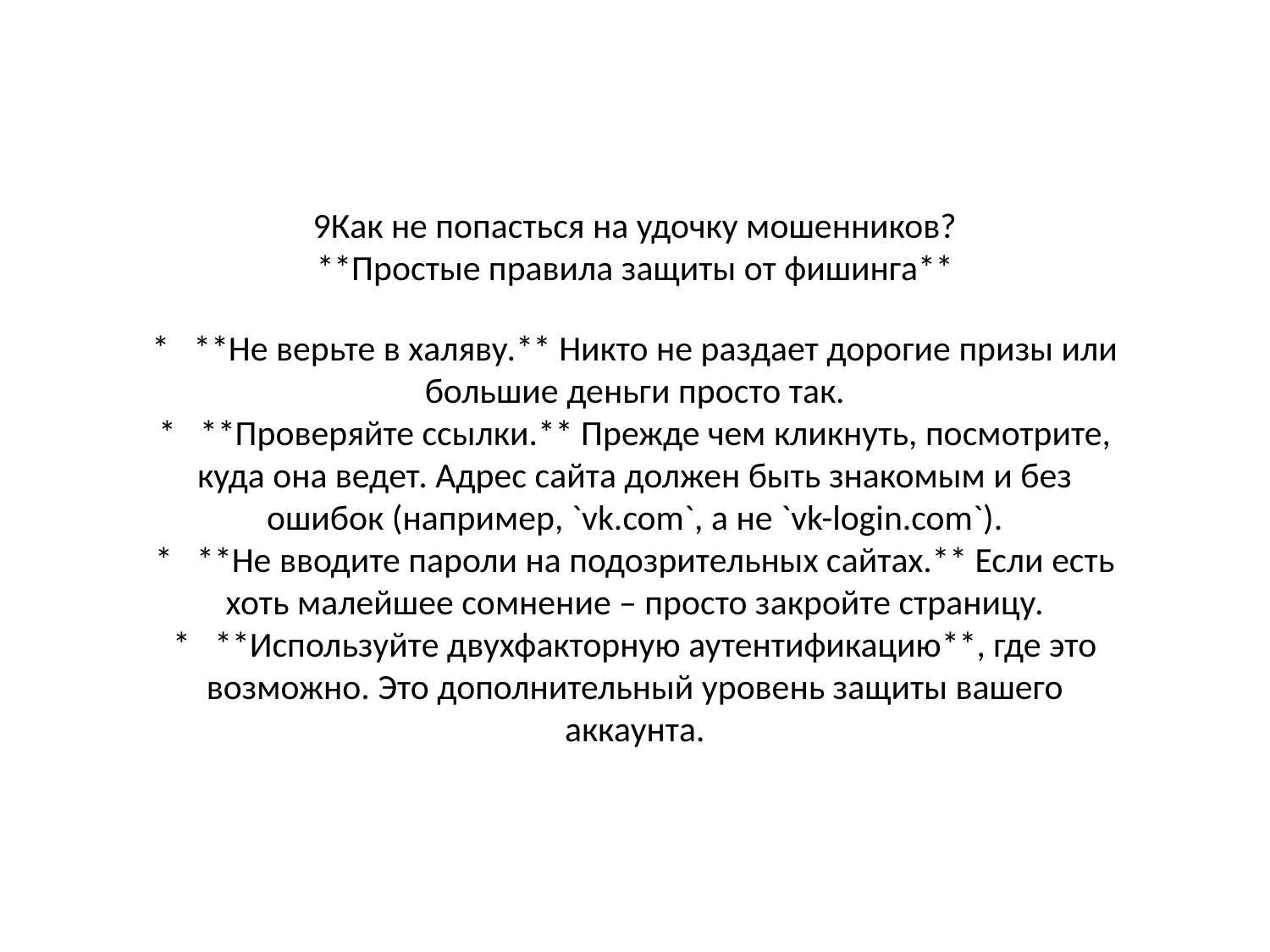

9Как не попасться на удочку мошенников?
**Простые правила защиты от фишинга**

*   **Не верьте в халяву.** Никто не раздает дорогие призы или большие деньги просто так.
*   **Проверяйте ссылки.** Прежде чем кликнуть, посмотрите, куда она ведет. Адрес сайта должен быть знакомым и без ошибок (например, `vk.com`, а не `vk-login.com`).
*   **Не вводите пароли на подозрительных сайтах.** Если есть хоть малейшее сомнение – просто закройте страницу.
*   **Используйте двухфакторную аутентификацию**, где это возможно. Это дополнительный уровень защиты вашего аккаунта.